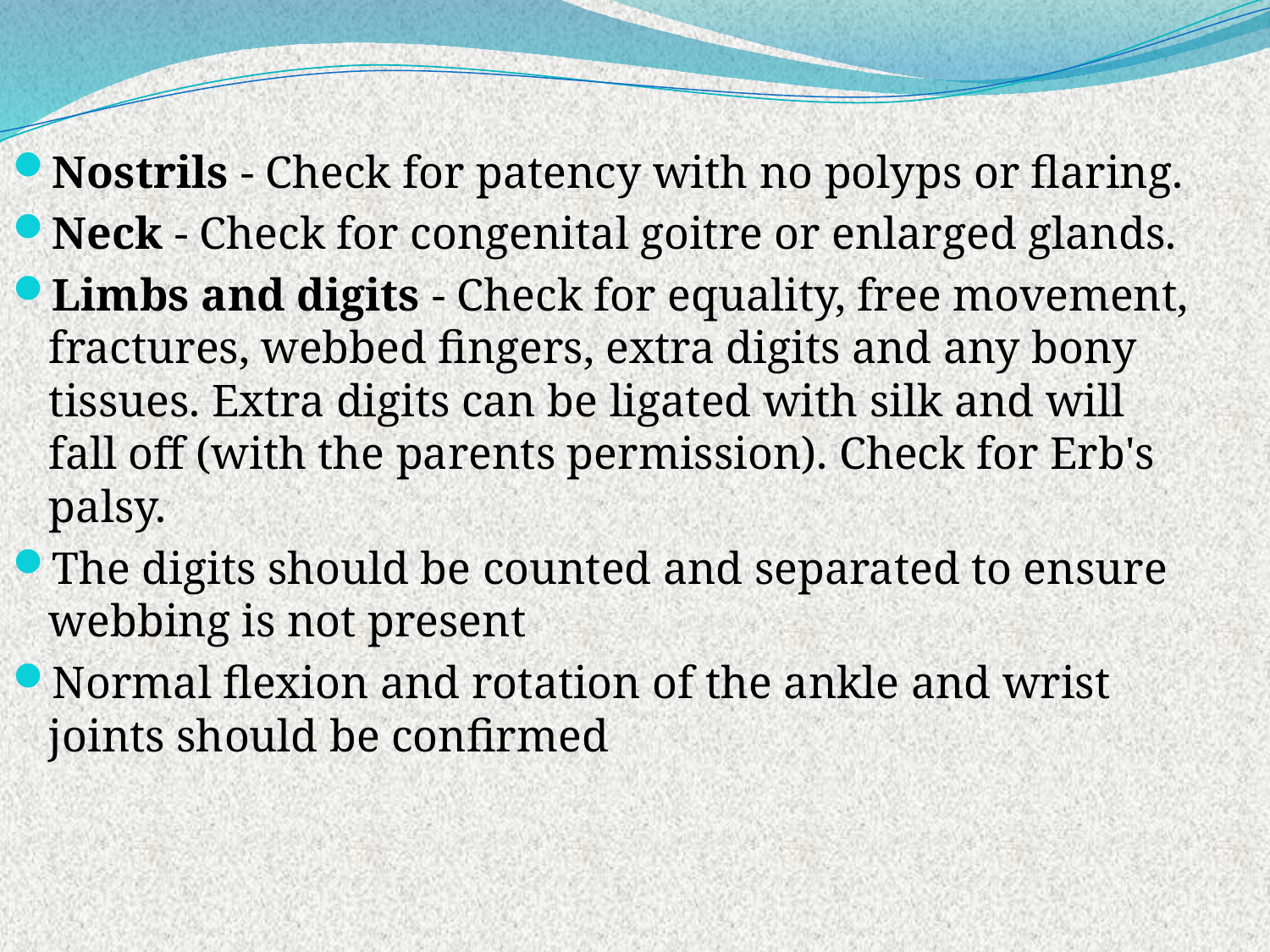

Nostrils - Check for patency with no polyps or flaring.
Neck - Check for congenital goitre or enlarged glands.
Limbs and digits - Check for equality, free movement, fractures, webbed fingers, extra digits and any bony tissues. Extra digits can be ligated with silk and will fall off (with the parents permission). Check for Erb's palsy.
The digits should be counted and separated to ensure webbing is not present
Normal flexion and rotation of the ankle and wrist joints should be confirmed